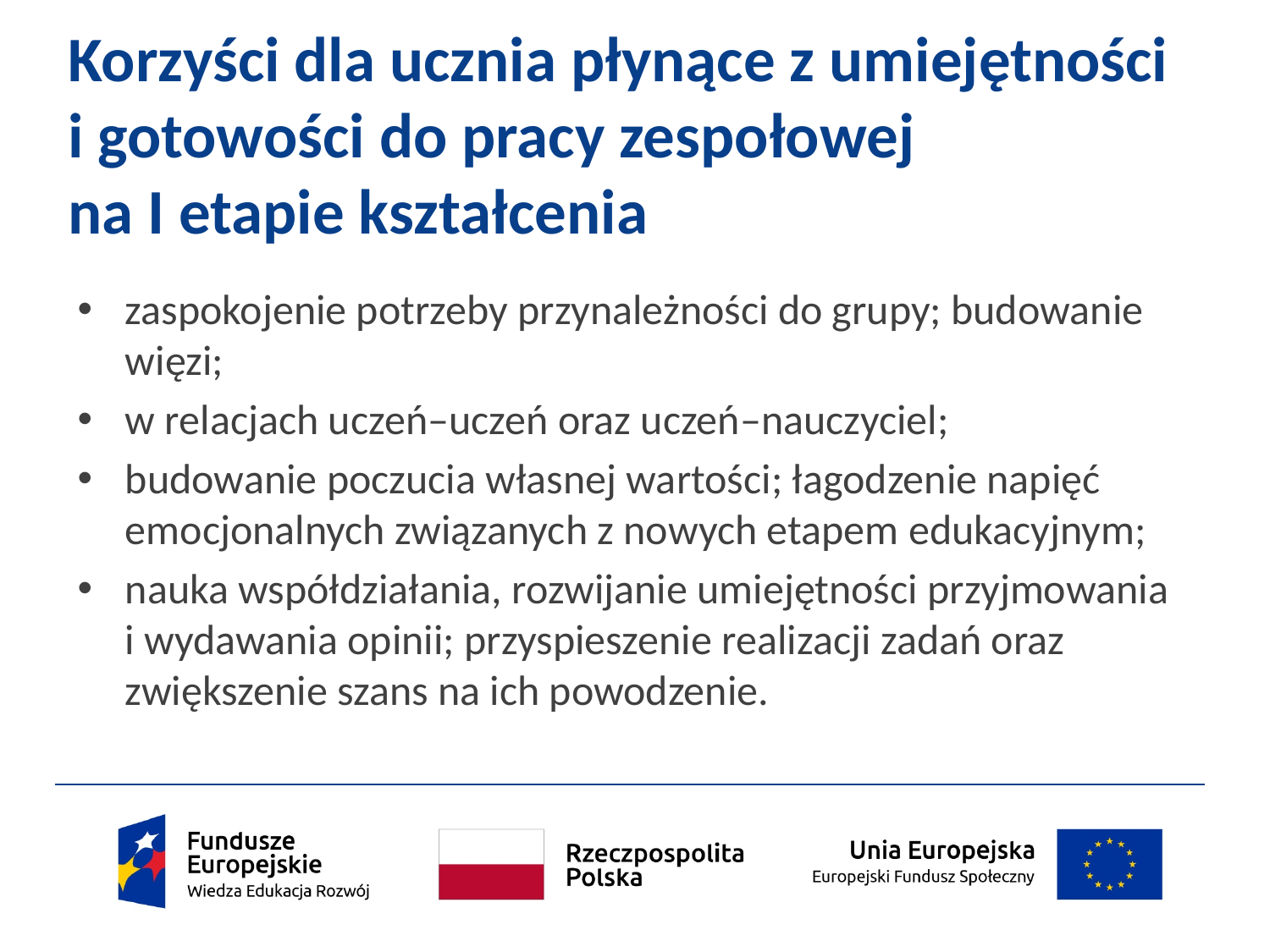

# Korzyści dla ucznia płynące z umiejętności i gotowości do pracy zespołowej na I etapie kształcenia
zaspokojenie potrzeby przynależności do grupy; budowanie więzi;
w relacjach uczeń–uczeń oraz uczeń–nauczyciel;
budowanie poczucia własnej wartości; łagodzenie napięć emocjonalnych związanych z nowych etapem edukacyjnym;
nauka współdziałania, rozwijanie umiejętności przyjmowania
i wydawania opinii; przyspieszenie realizacji zadań oraz zwiększenie szans na ich powodzenie.